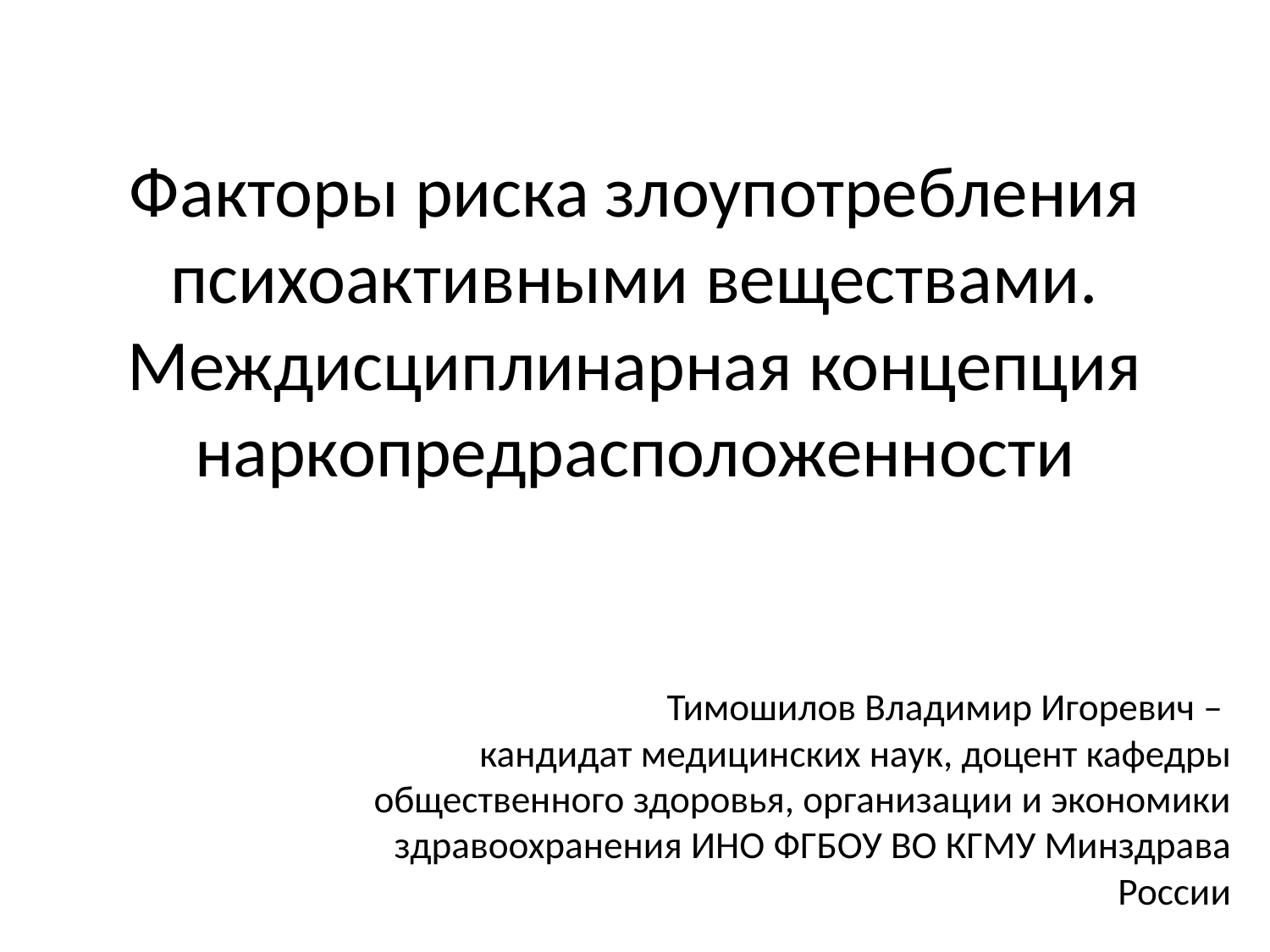

# Факторы риска злоупотребления психоактивными веществами. Междисциплинарная концепция наркопредрасположенности
Тимошилов Владимир Игоревич –
кандидат медицинских наук, доцент кафедры общественного здоровья, организации и экономики здравоохранения ИНО ФГБОУ ВО КГМУ Минздрава России